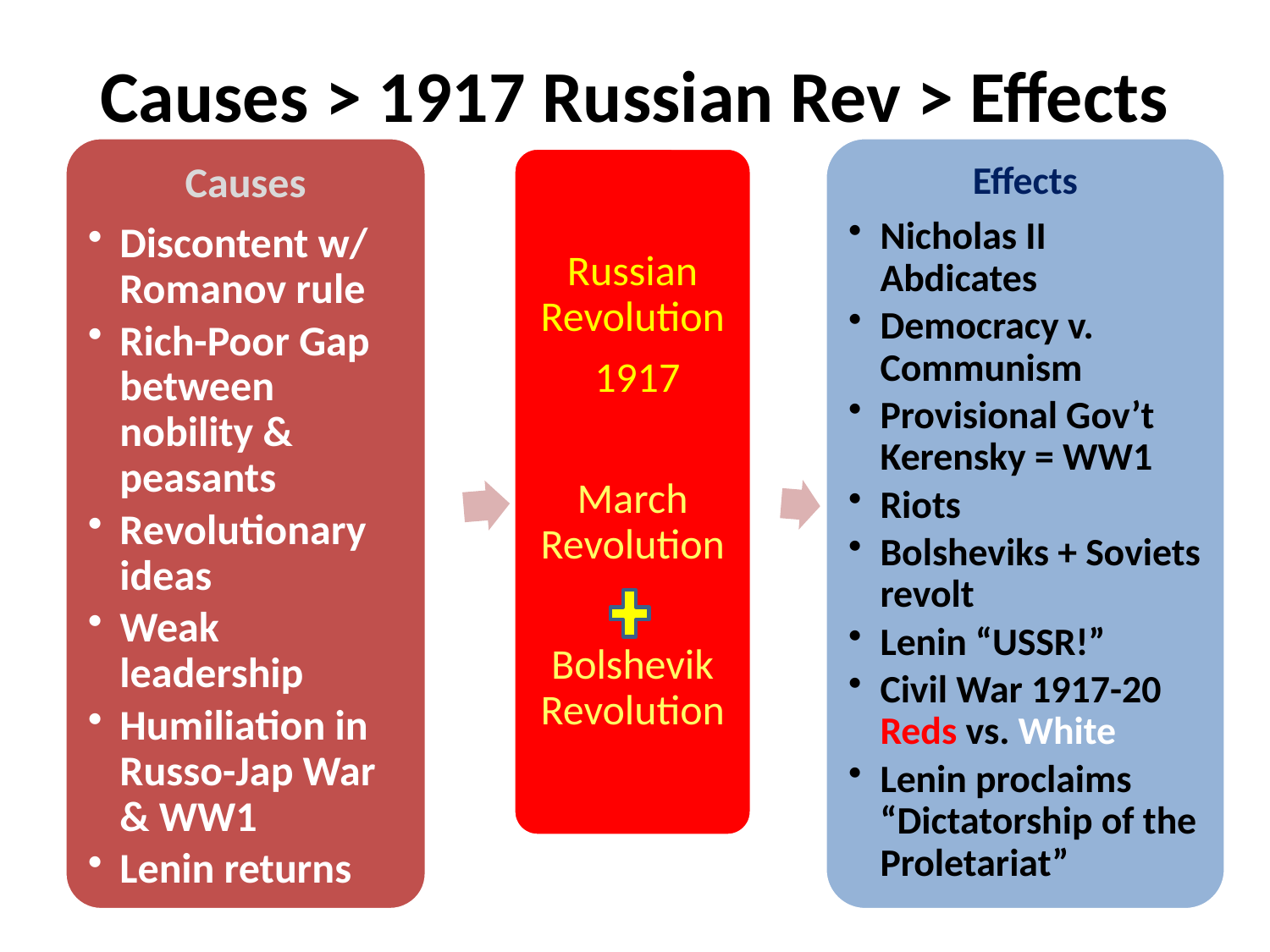

# Causes > 1917 Russian Rev > Effects
Causes
Discontent w/ Romanov rule
Rich-Poor Gap between nobility & peasants
Revolutionary ideas
Weak leadership
Humiliation in Russo-Jap War & WW1
Lenin returns

Russian Revolution
 1917

March Revolution

Bolshevik Revolution

Effects
Nicholas II Abdicates
Democracy v. Communism
Provisional Gov’t  Kerensky = WW1
Riots
Bolsheviks + Soviets revolt
Lenin “USSR!”
Civil War 1917-20  Reds vs. White
Lenin proclaims “Dictatorship of the Proletariat”